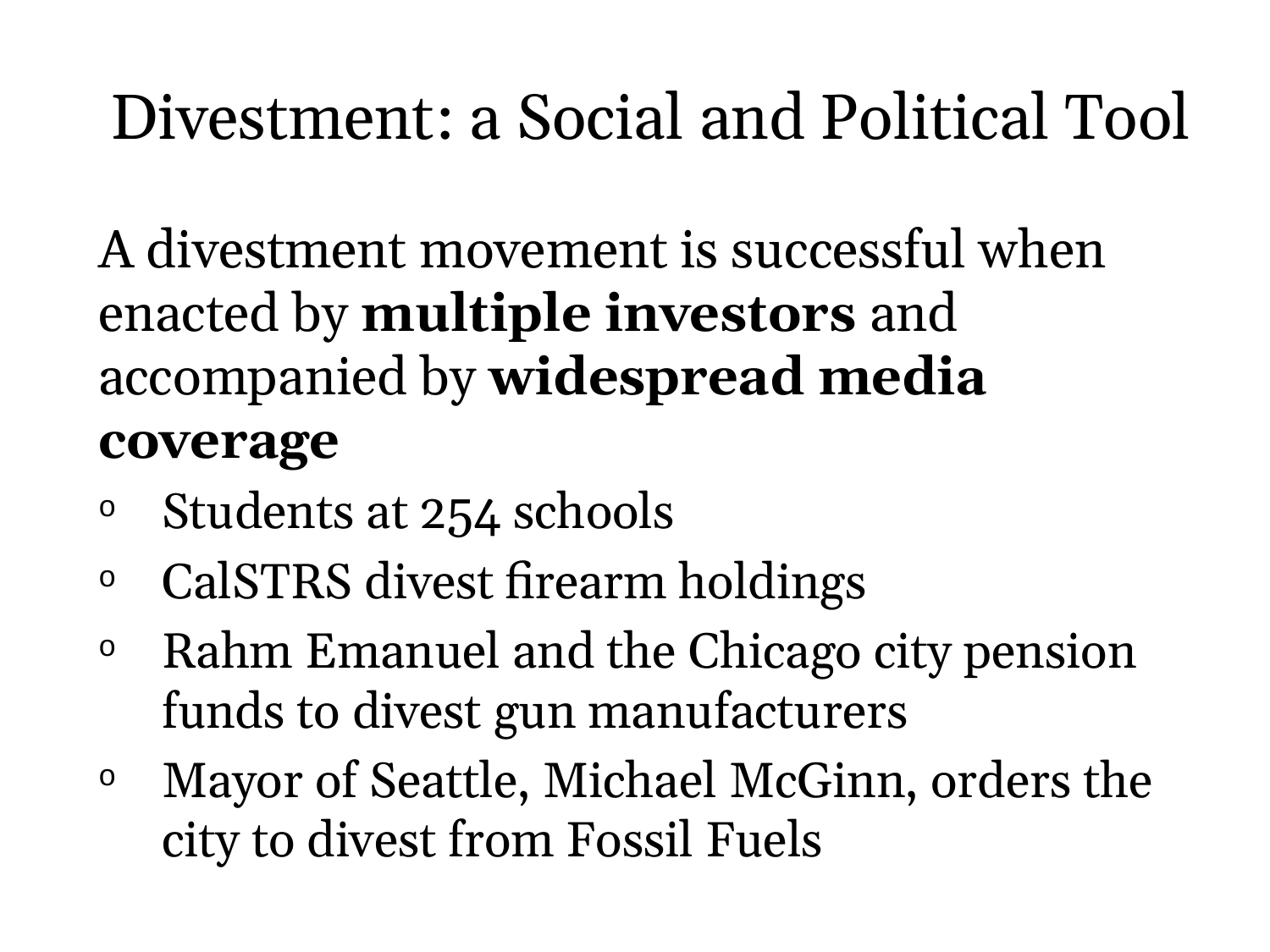

# Divestment: a Social and Political Tool
A divestment movement is successful when enacted by multiple investors and accompanied by widespread media coverage
Students at 254 schools
CalSTRS divest firearm holdings
Rahm Emanuel and the Chicago city pension funds to divest gun manufacturers
Mayor of Seattle, Michael McGinn, orders the city to divest from Fossil Fuels